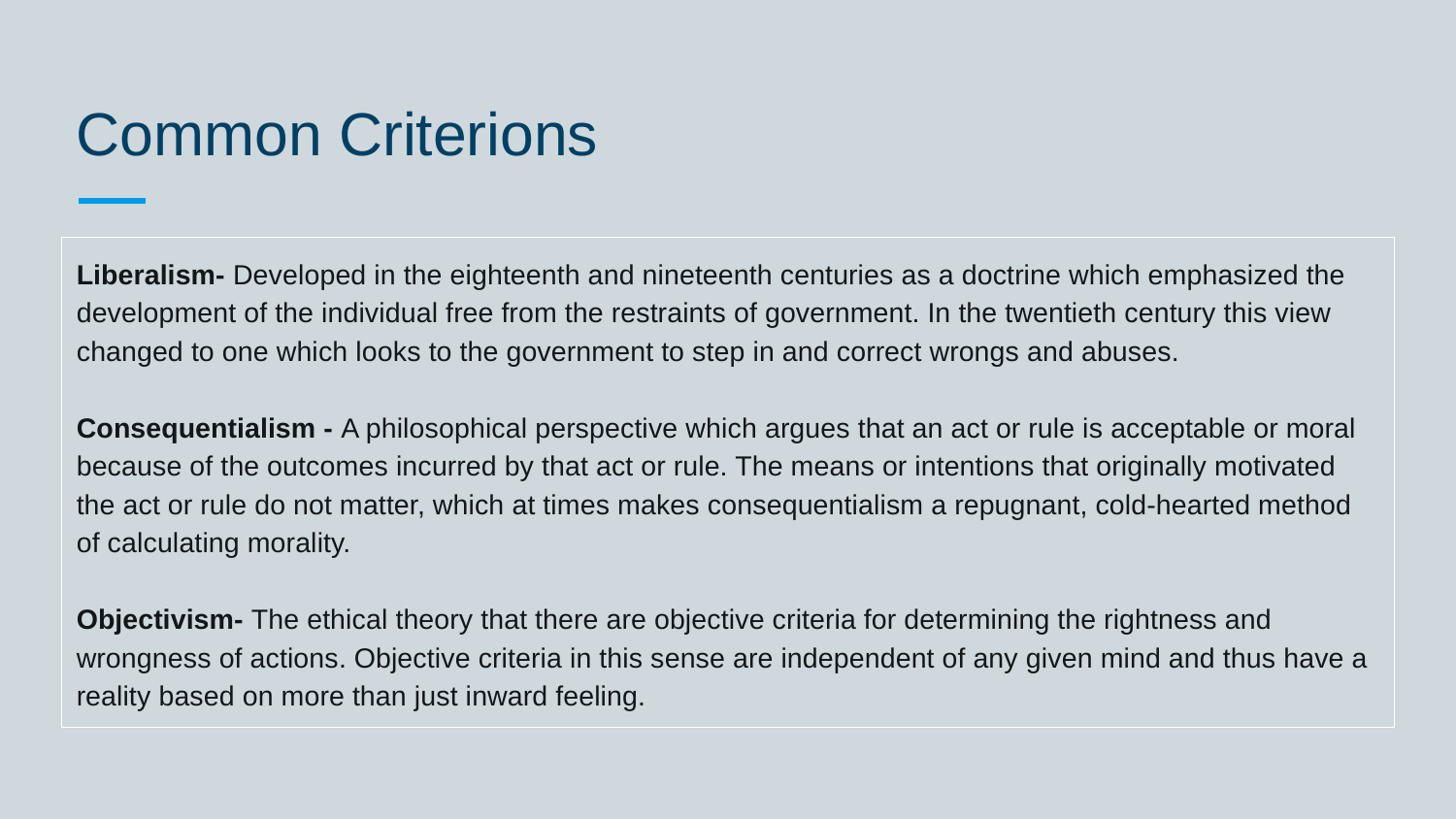

# Common Criterions
Liberalism- Developed in the eighteenth and nineteenth centuries as a doctrine which emphasized the development of the individual free from the restraints of government. In the twentieth century this view changed to one which looks to the government to step in and correct wrongs and abuses.

Consequentialism - A philosophical perspective which argues that an act or rule is acceptable or moral because of the outcomes incurred by that act or rule. The means or intentions that originally motivated the act or rule do not matter, which at times makes consequentialism a repugnant, cold-hearted method of calculating morality.

Objectivism- The ethical theory that there are objective criteria for determining the rightness and wrongness of actions. Objective criteria in this sense are independent of any given mind and thus have a reality based on more than just inward feeling.